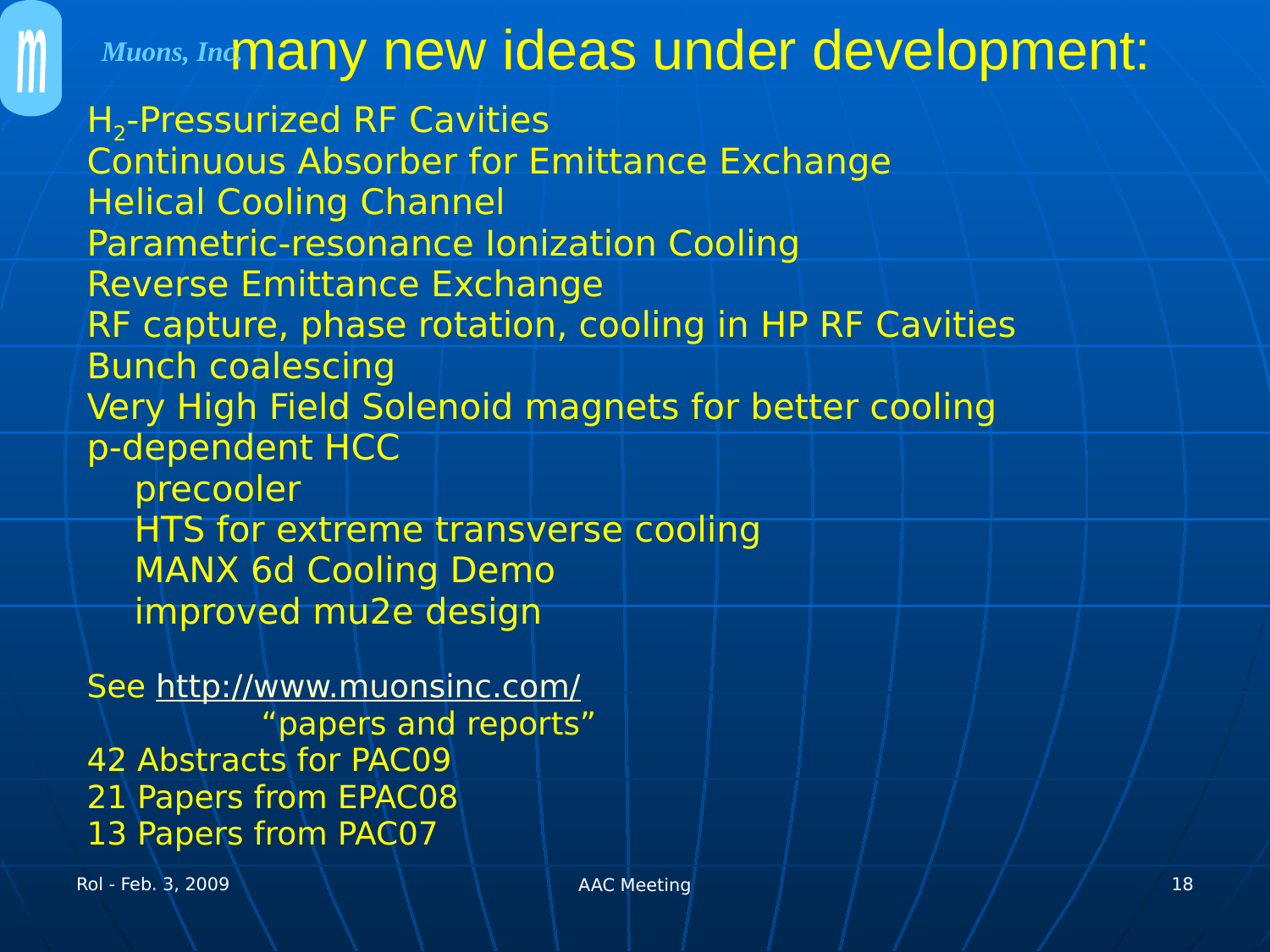

μ

Muons, Inc.
# many new ideas under development:
H2-Pressurized RF Cavities
Continuous Absorber for Emittance Exchange
Helical Cooling Channel
Parametric-resonance Ionization Cooling
Reverse Emittance Exchange
RF capture, phase rotation, cooling in HP RF Cavities
Bunch coalescing
Very High Field Solenoid magnets for better cooling
p-dependent HCC
	precooler
	HTS for extreme transverse cooling
	MANX 6d Cooling Demo
	improved mu2e design

See http://www.muonsinc.com/
		“papers and reports”
42 Abstracts for PAC09
21 Papers from EPAC08
13 Papers from PAC07

Rol - Feb. 3, 2009
18
AAC Meeting